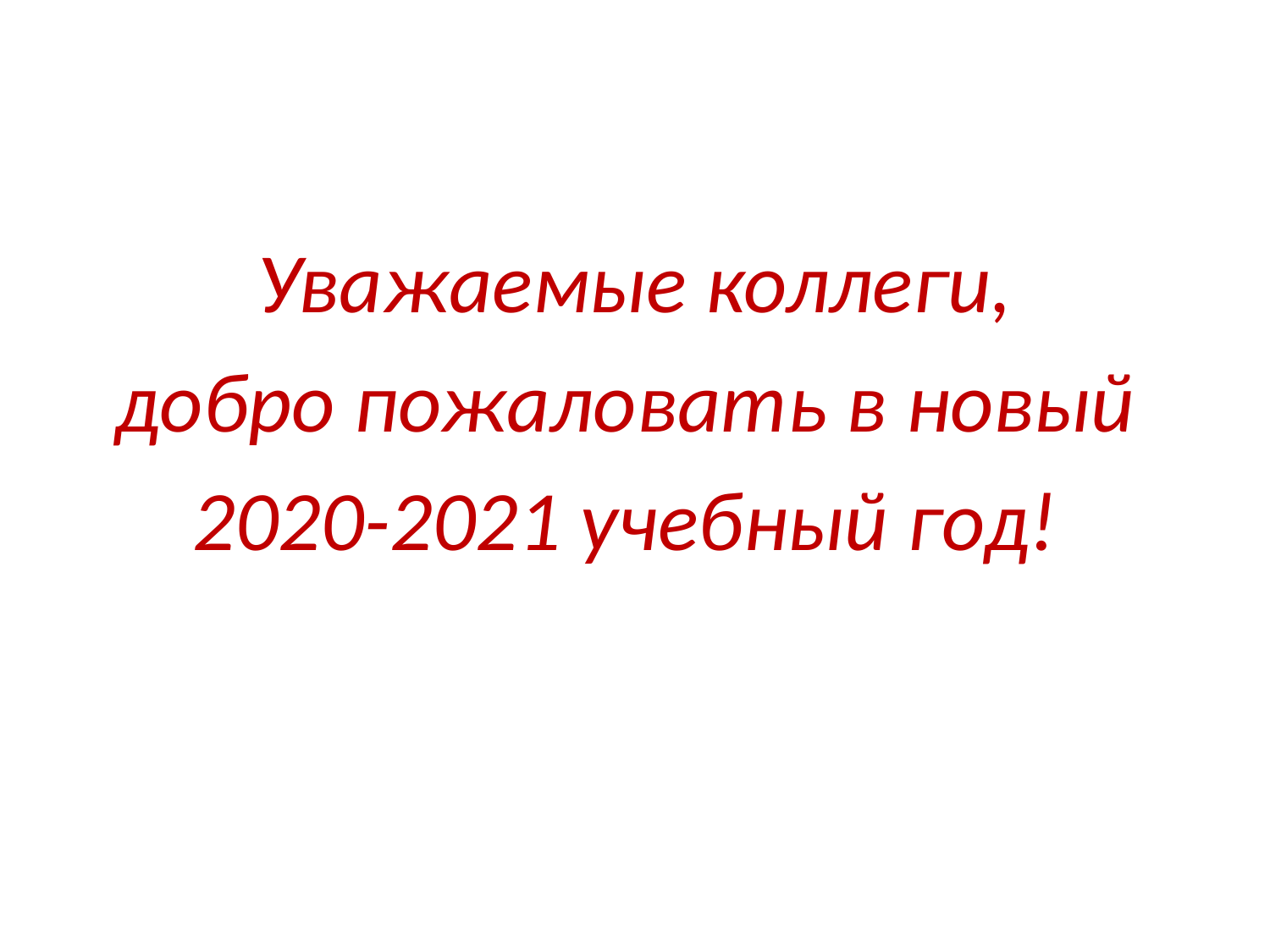

#
 Уважаемые коллеги,
добро пожаловать в новый
2020-2021 учебный год!